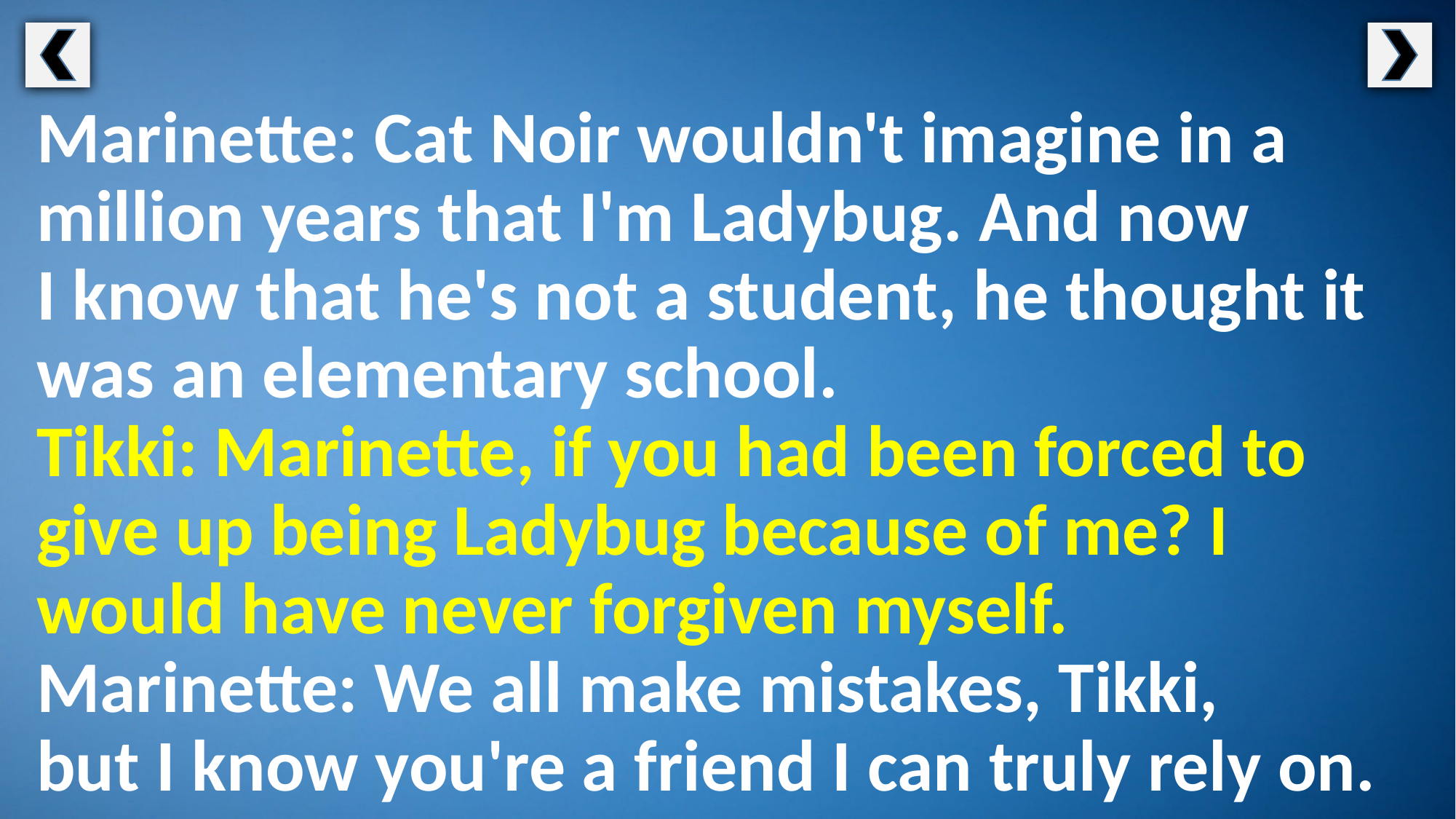

Marinette: Cat Noir wouldn't imagine in a million years that I'm Ladybug. And now
I know that he's not a student, he thought it was an elementary school.
Tikki: Marinette, if you had been forced to give up being Ladybug because of me? I would have never forgiven myself.
Marinette: We all make mistakes, Tikki,
but I know you're a friend I can truly rely on.